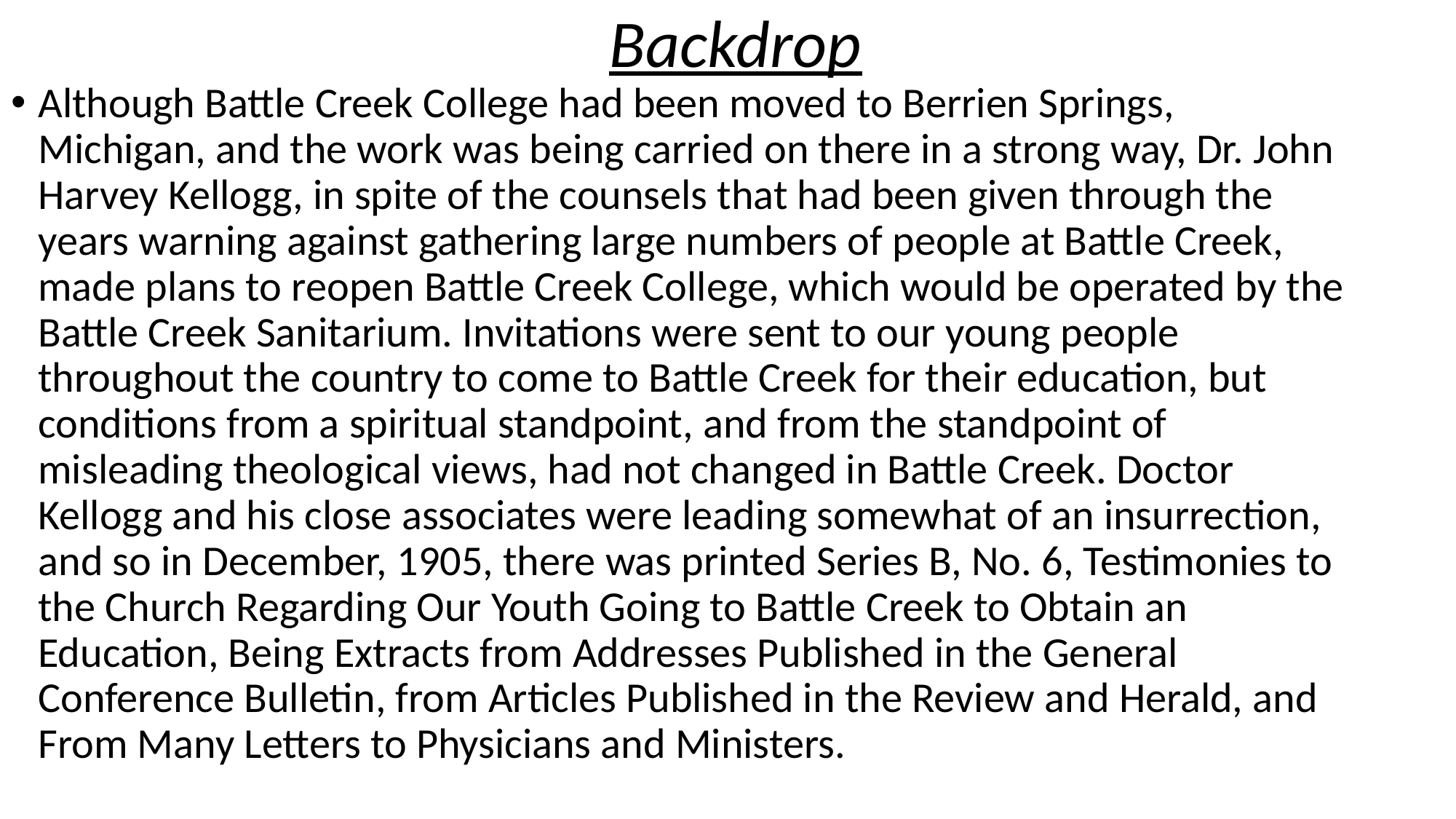

# Backdrop
Although Battle Creek College had been moved to Berrien Springs, Michigan, and the work was being carried on there in a strong way, Dr. John Harvey Kellogg, in spite of the counsels that had been given through the years warning against gathering large numbers of people at Battle Creek, made plans to reopen Battle Creek College, which would be operated by the Battle Creek Sanitarium. Invitations were sent to our young people throughout the country to come to Battle Creek for their education, but conditions from a spiritual standpoint, and from the standpoint of misleading theological views, had not changed in Battle Creek. Doctor Kellogg and his close associates were leading somewhat of an insurrection, and so in December, 1905, there was printed Series B, No. 6, Testimonies to the Church Regarding Our Youth Going to Battle Creek to Obtain an Education, Being Extracts from Addresses Published in the General Conference Bulletin, from Articles Published in the Review and Herald, and From Many Letters to Physicians and Ministers.